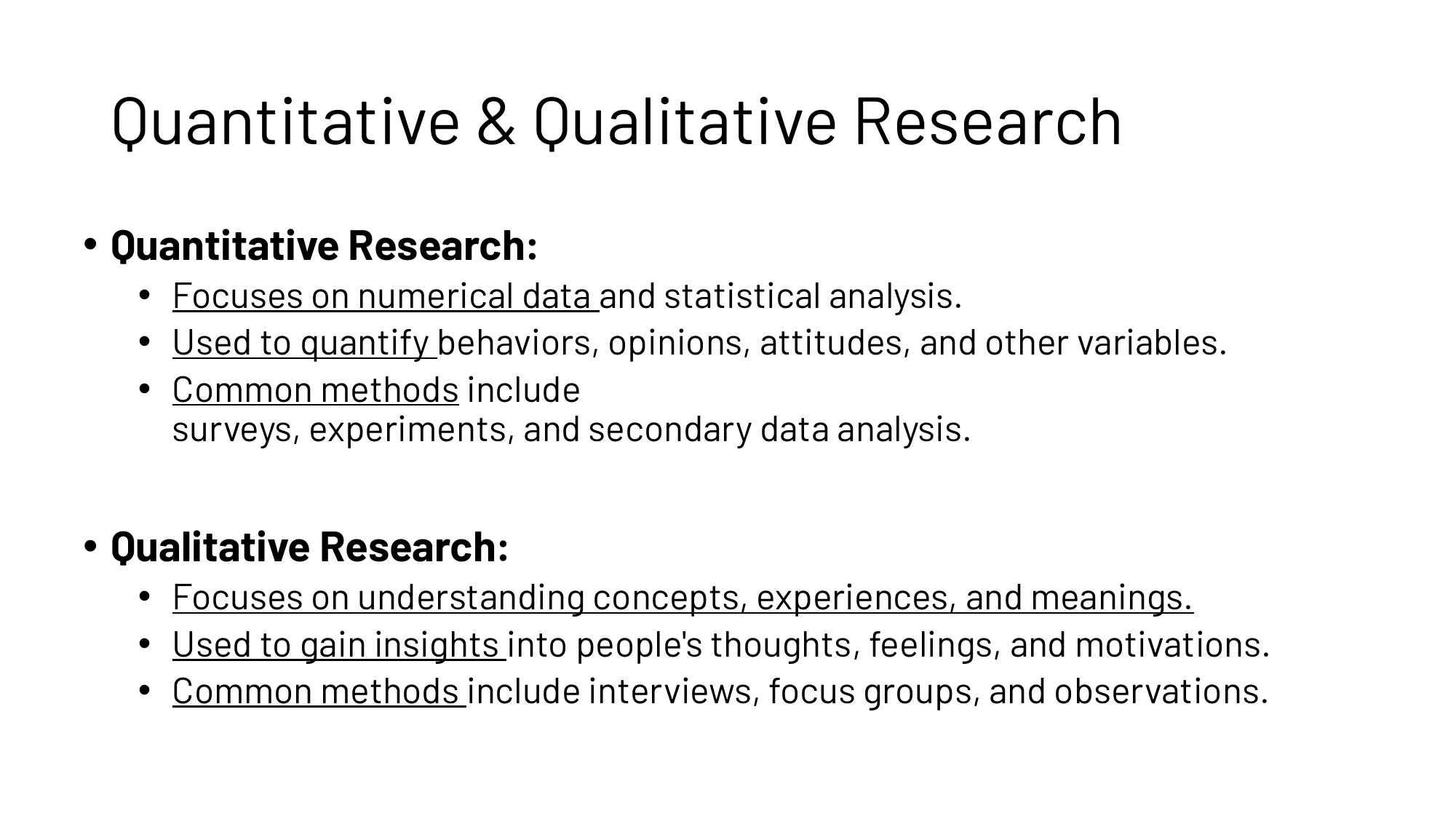

# Quantitative & Qualitative Research
Quantitative Research:
Focuses on numerical data and statistical analysis.
Used to quantify behaviors, opinions, attitudes, and other variables.
Common methods include surveys, experiments, and secondary data analysis.

Qualitative Research:
Focuses on understanding concepts, experiences, and meanings.
Used to gain insights into people's thoughts, feelings, and motivations.
Common methods include interviews, focus groups, and observations.